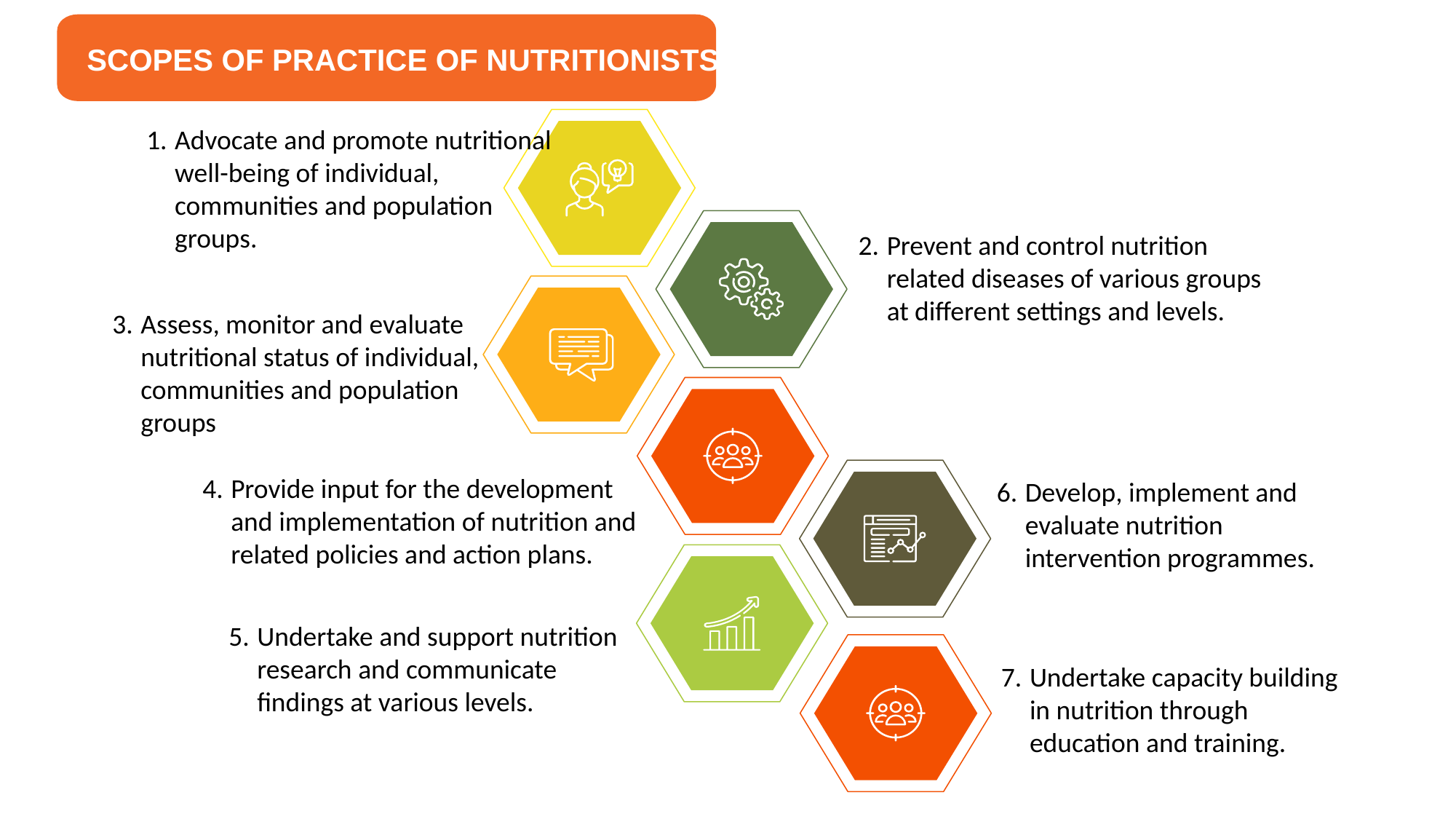

SCOPES OF PRACTICE OF NUTRITIONISTS

1. 	Advocate and promote nutritional well-being of individual, communities and population groups.

2. 	Prevent and control nutrition related diseases of various groups at different settings and levels.

3.	Assess, monitor and evaluate nutritional status of individual, communities and population groups

4. 	Provide input for the development and implementation of nutrition and related policies and action plans.

6. 	Develop, implement and evaluate nutrition intervention programmes.

5. 	Undertake and support nutrition research and communicate findings at various levels.

7. 	Undertake capacity building in nutrition through education and training.